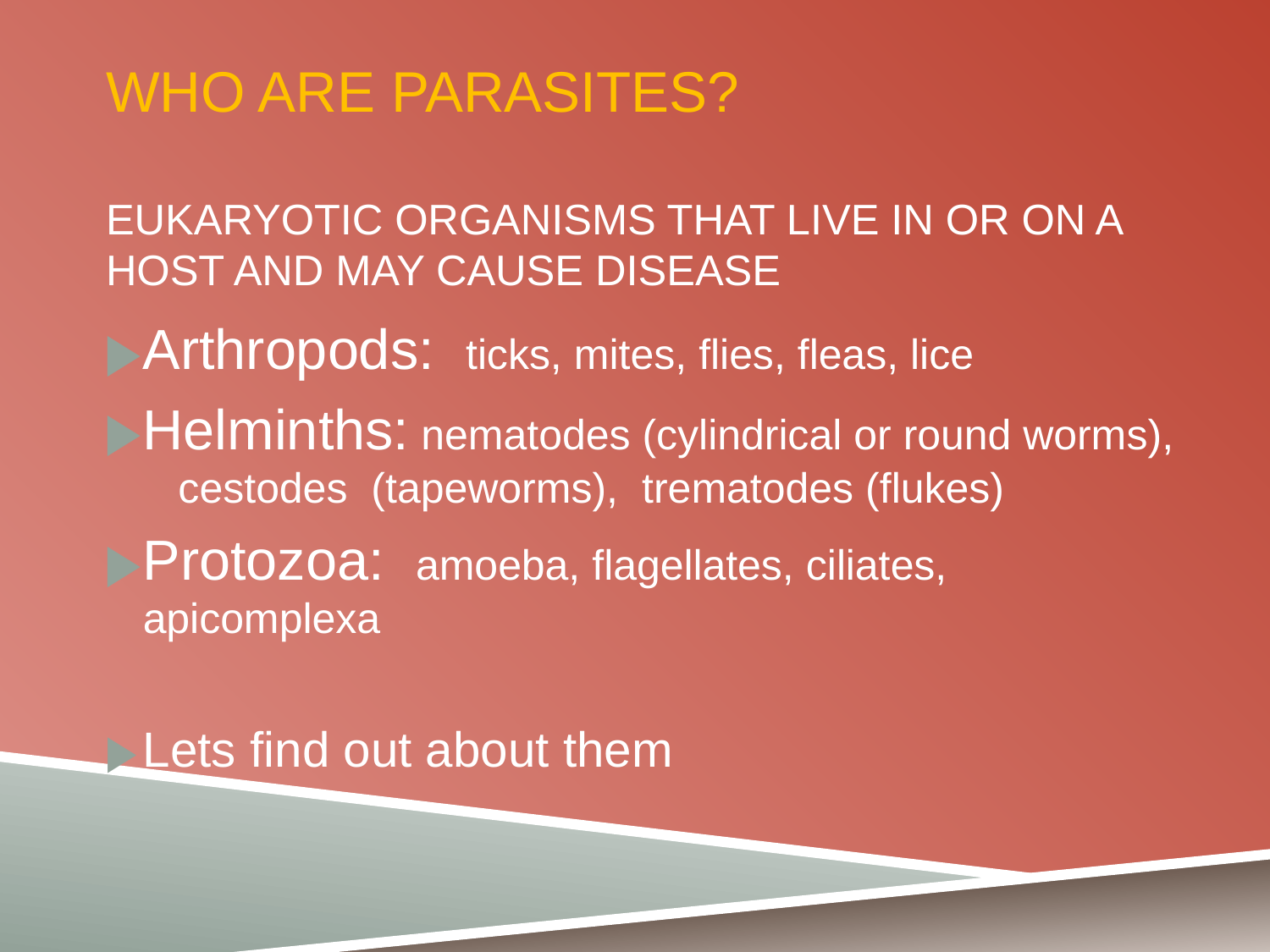

# WHO ARE PARASITES? EUKARYOTIC ORGANISMS THAT LIVE IN OR ON A HOST AND MAY CAUSE DISEASE
Arthropods:  ticks, mites, flies, fleas, lice
Helminths: nematodes (cylindrical or round worms),    cestodes  (tapeworms),  trematodes (flukes)
Protozoa:  amoeba, flagellates, ciliates,  apicomplexa

Lets find out about them